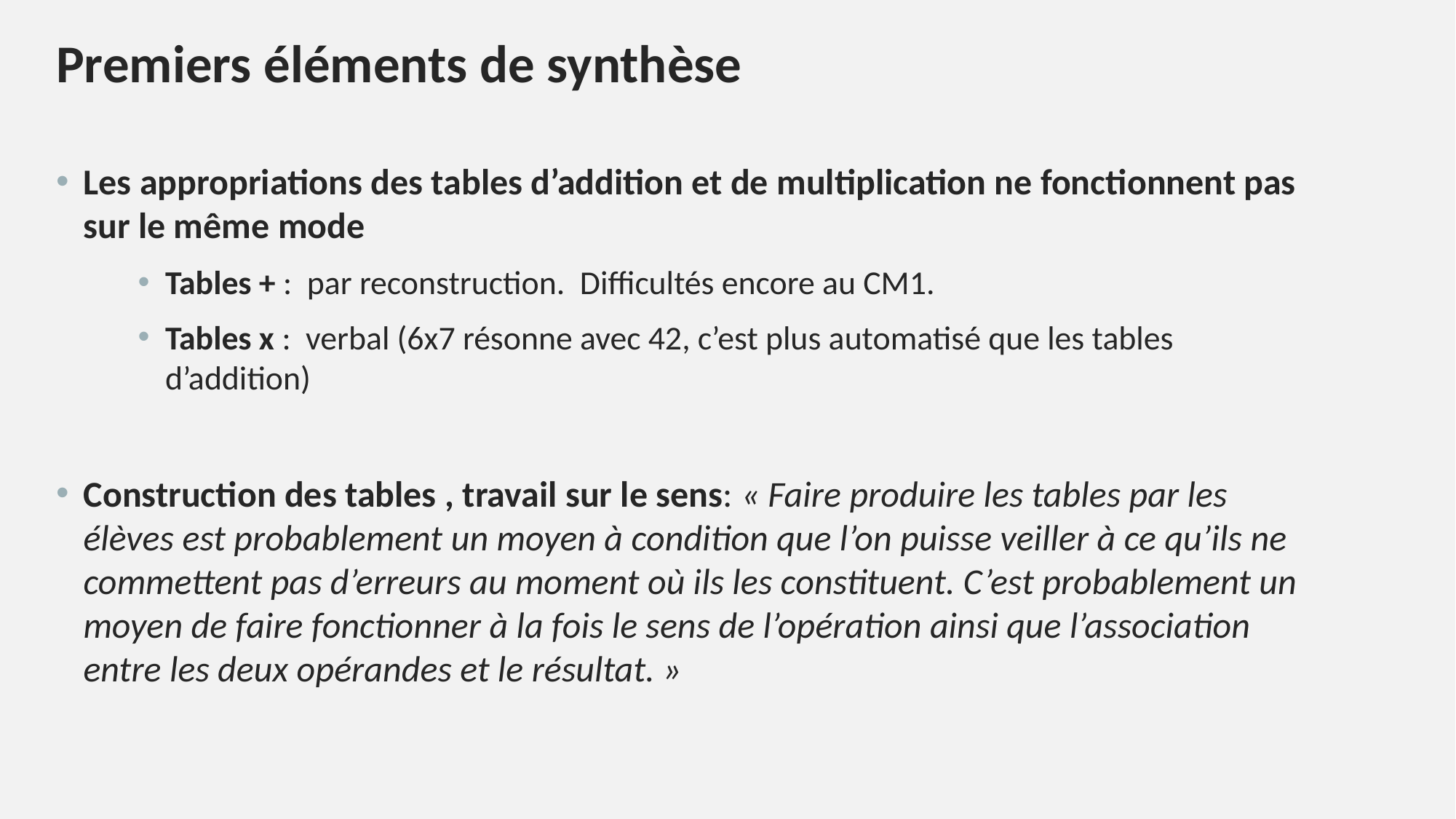

Premiers éléments de synthèse

Les appropriations des tables d’addition et de multiplication ne fonctionnent pas sur le même mode
Tables + :  par reconstruction.  Difficultés encore au CM1.
Tables x :  verbal (6x7 résonne avec 42, c’est plus automatisé que les tables d’addition)

Construction des tables , travail sur le sens: « Faire produire les tables par les élèves est probablement un moyen à condition que l’on puisse veiller à ce qu’ils ne commettent pas d’erreurs au moment où ils les constituent. C’est probablement un moyen de faire fonctionner à la fois le sens de l’opération ainsi que l’association entre les deux opérandes et le résultat. »